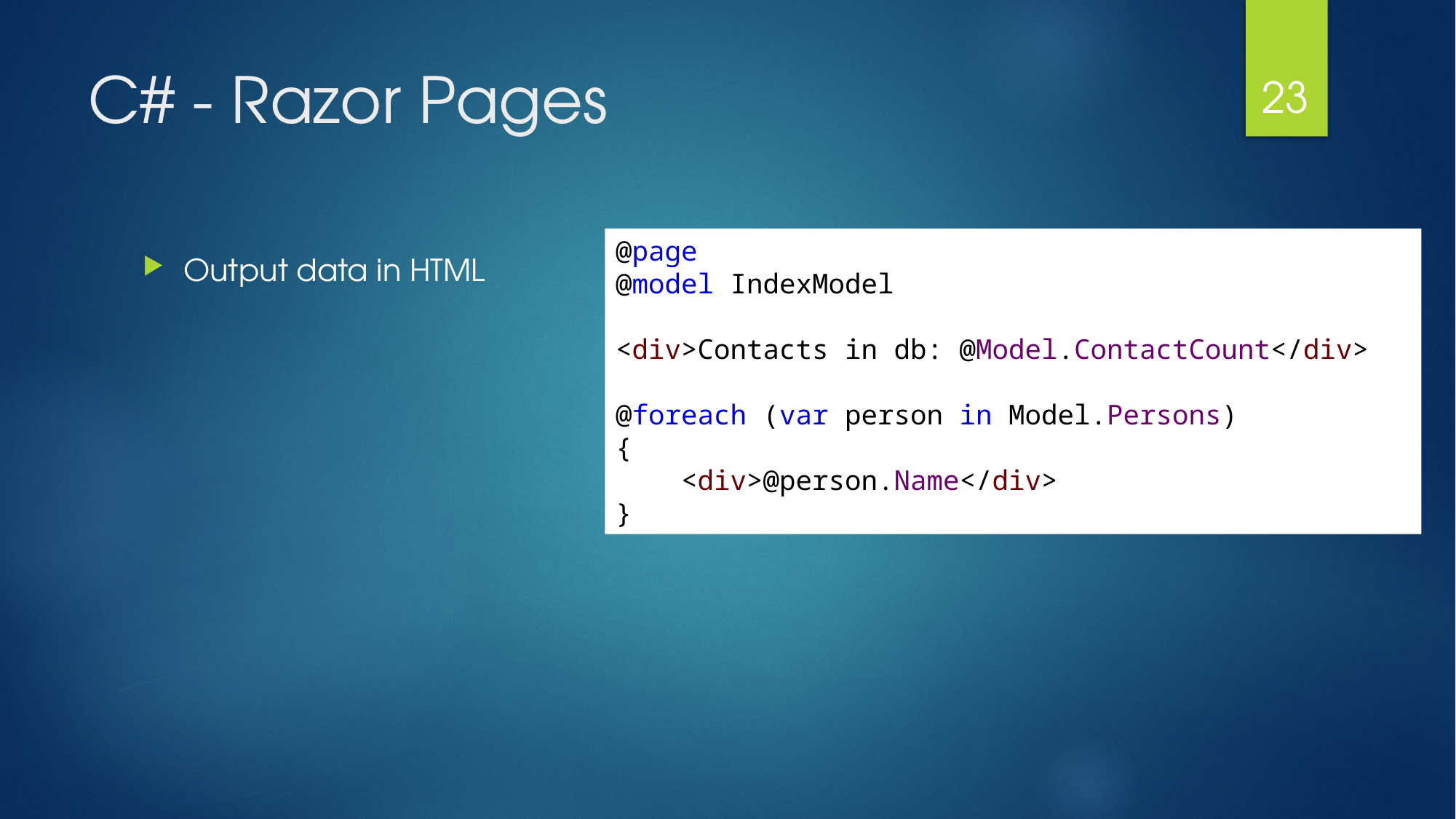

23
# C# - Razor Pages
@page
@model IndexModel

<div>Contacts in db: @Model.ContactCount</div>

@foreach (var person in Model.Persons)
{
    <div>@person.Name</div>
}
Output data in HTML